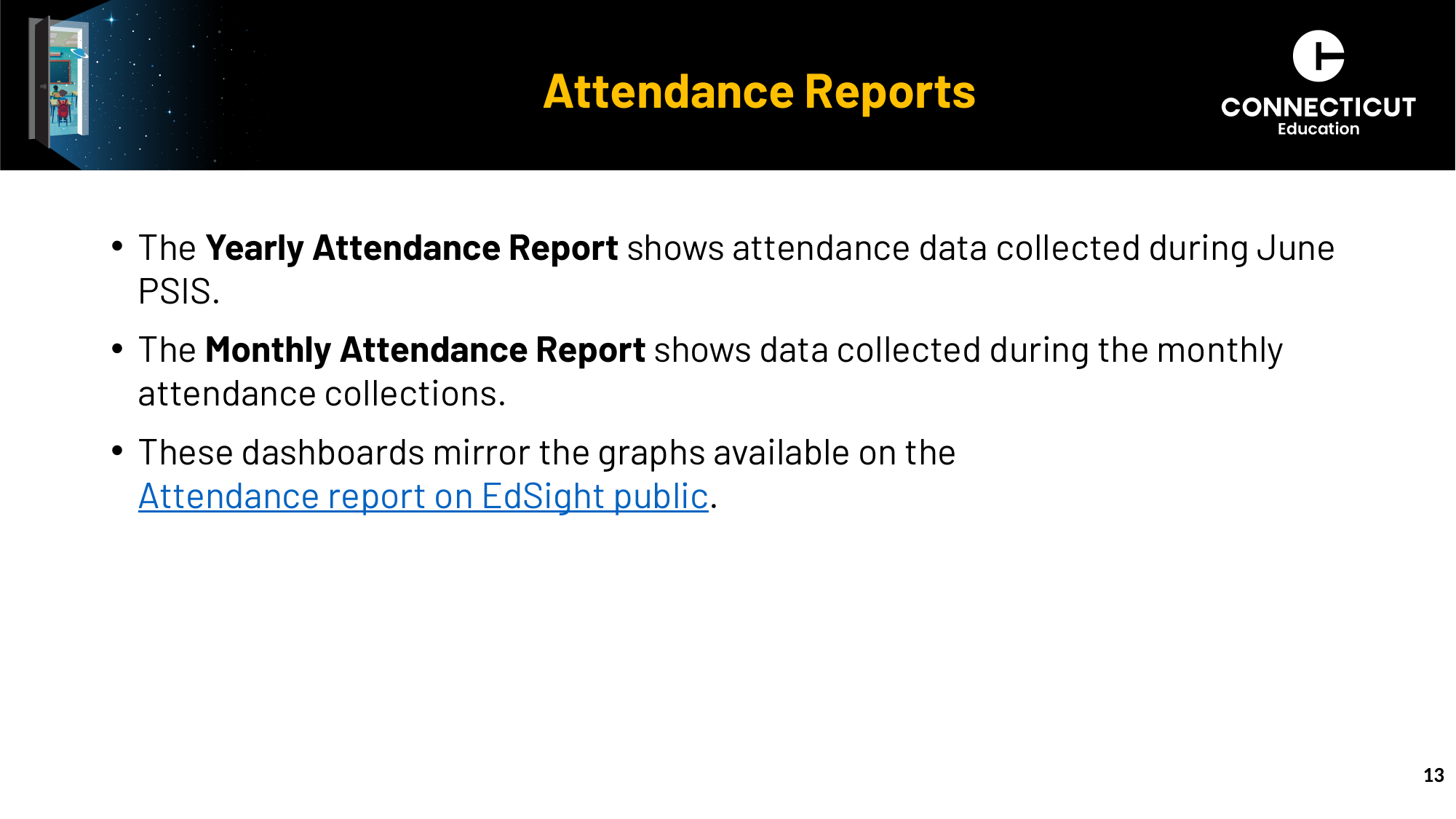

# Attendance Reports
The Yearly Attendance Report shows attendance data collected during June PSIS.
The Monthly Attendance Report shows data collected during the monthly attendance collections.
These dashboards mirror the graphs available on the Attendance report on EdSight public.
13